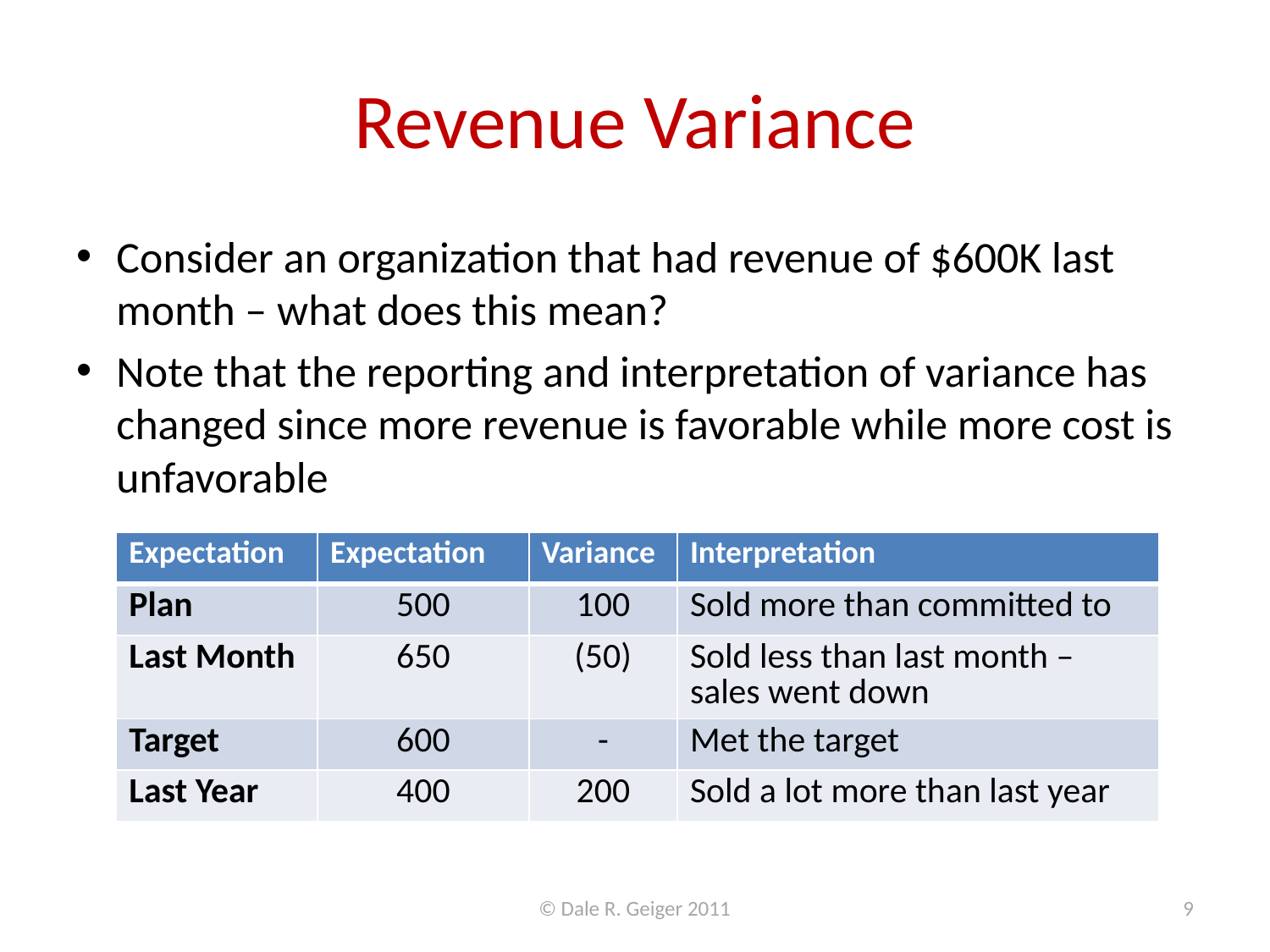

# Revenue Variance
Consider an organization that had revenue of $600K last month – what does this mean?
Note that the reporting and interpretation of variance has changed since more revenue is favorable while more cost is unfavorable
| Expectation | Expectation | Variance | Interpretation |
| --- | --- | --- | --- |
| Plan | 500 | 100 | Sold more than committed to |
| Last Month | 650 | (50) | Sold less than last month – sales went down |
| Target | 600 | - | Met the target |
| Last Year | 400 | 200 | Sold a lot more than last year |
© Dale R. Geiger 2011
9